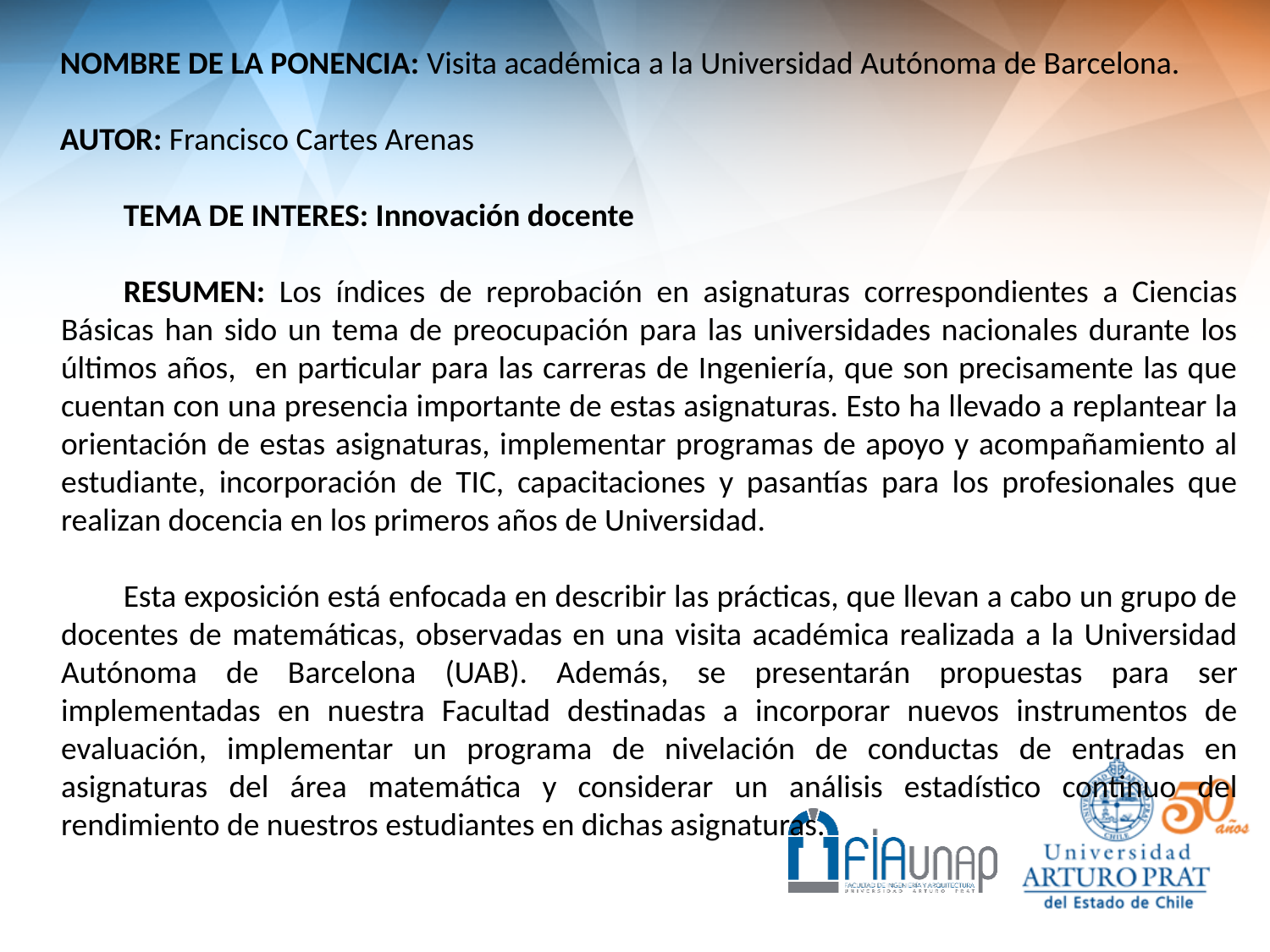

NOMBRE DE LA PONENCIA: Visita académica a la Universidad Autónoma de Barcelona.

AUTOR: Francisco Cartes Arenas

TEMA DE INTERES: Innovación docente

RESUMEN: Los índices de reprobación en asignaturas correspondientes a Ciencias Básicas han sido un tema de preocupación para las universidades nacionales durante los últimos años,  en particular para las carreras de Ingeniería, que son precisamente las que cuentan con una presencia importante de estas asignaturas. Esto ha llevado a replantear la orientación de estas asignaturas, implementar programas de apoyo y acompañamiento al estudiante, incorporación de TIC, capacitaciones y pasantías para los profesionales que realizan docencia en los primeros años de Universidad.

Esta exposición está enfocada en describir las prácticas, que llevan a cabo un grupo de docentes de matemáticas, observadas en una visita académica realizada a la Universidad Autónoma de Barcelona (UAB). Además, se presentarán propuestas para ser implementadas en nuestra Facultad destinadas a incorporar nuevos instrumentos de evaluación, implementar un programa de nivelación de conductas de entradas en asignaturas del área matemática y considerar un análisis estadístico continuo del rendimiento de nuestros estudiantes en dichas asignaturas.